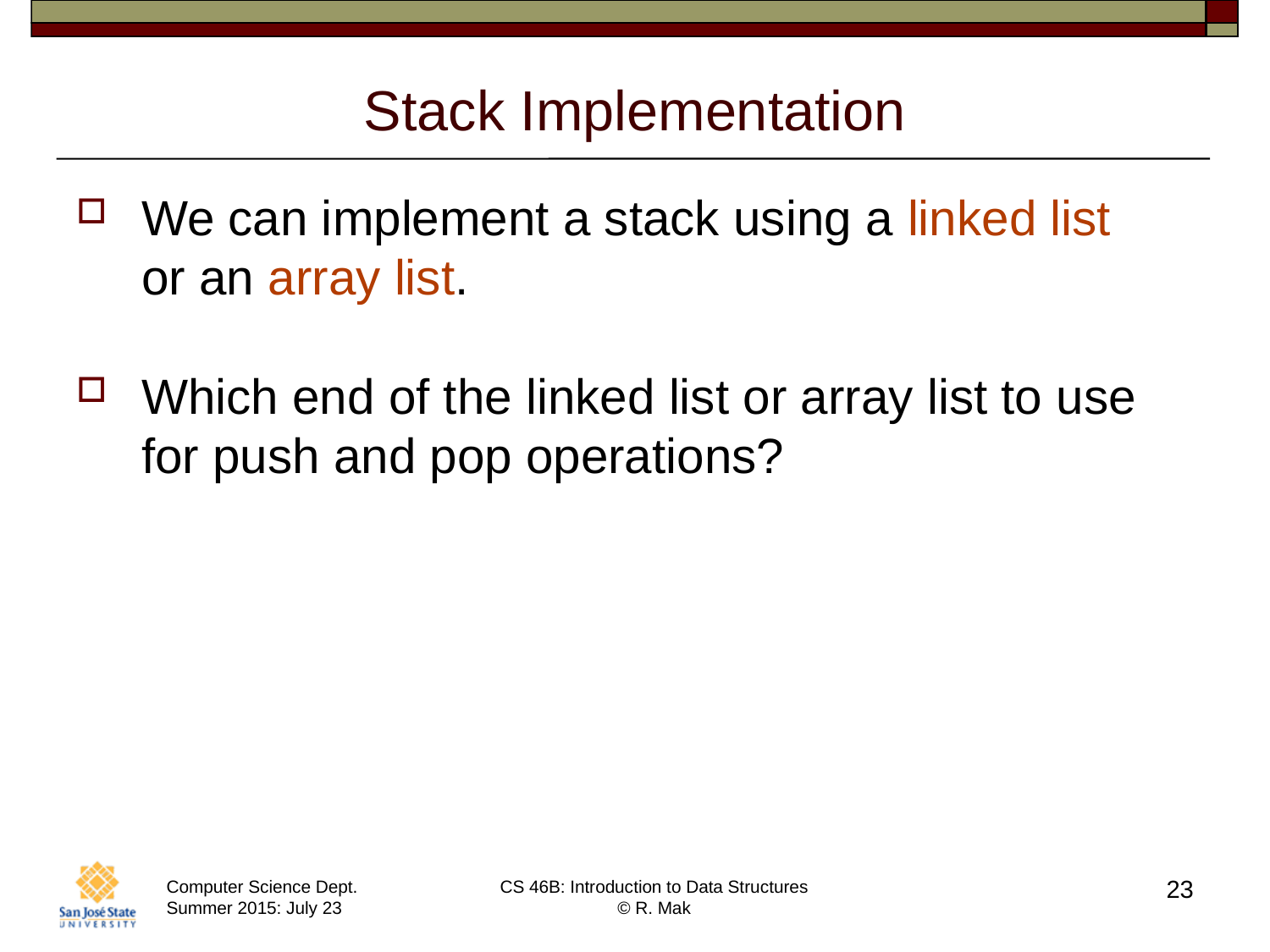

# Stack Implementation
We can implement a stack using a linked list
or an array list.

Which end of the linked list or array list to use for push and pop operations?
23